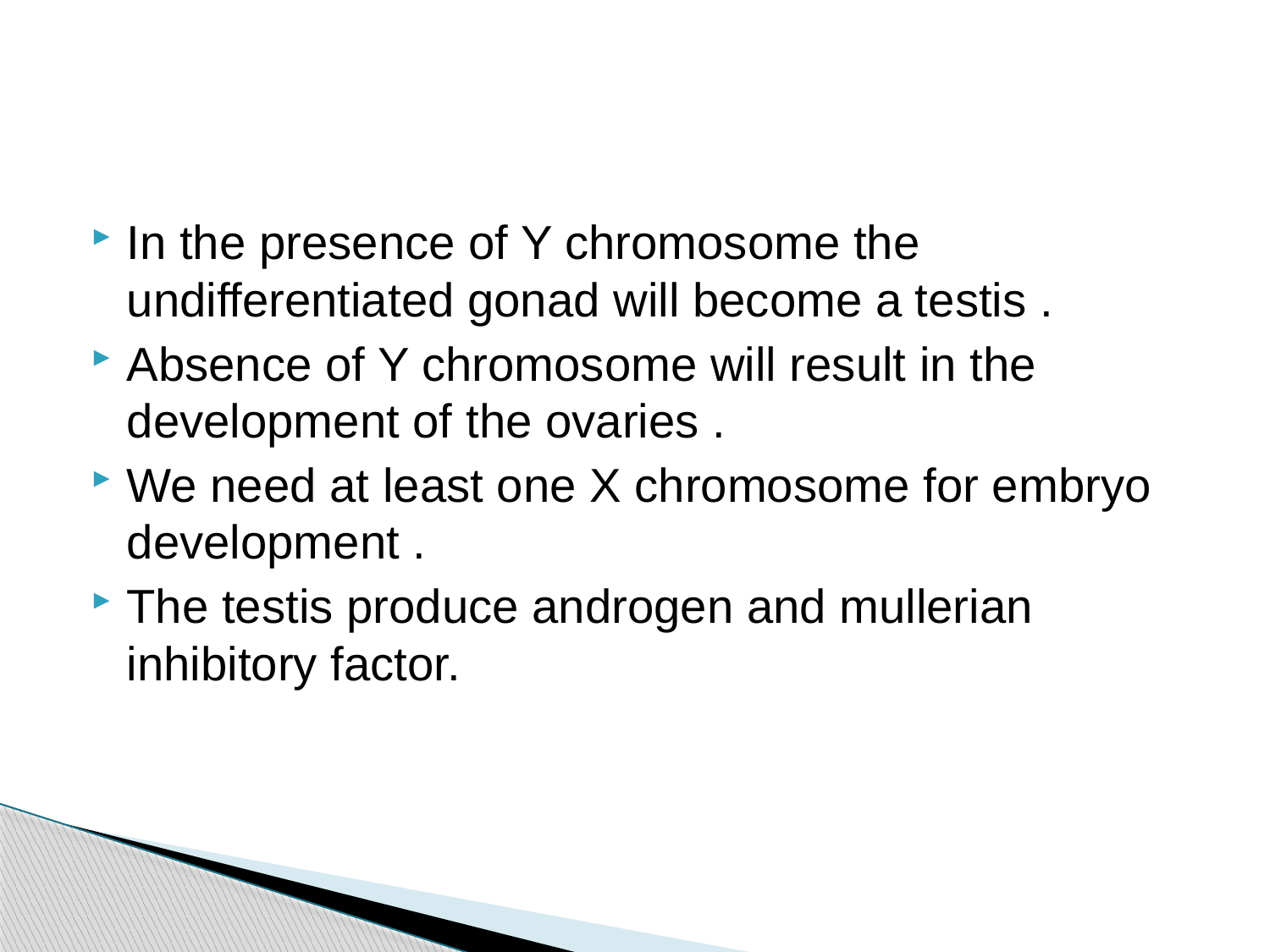

#
In the presence of Y chromosome the undifferentiated gonad will become a testis .
Absence of Y chromosome will result in the development of the ovaries .
We need at least one X chromosome for embryo development .
The testis produce androgen and mullerian inhibitory factor.